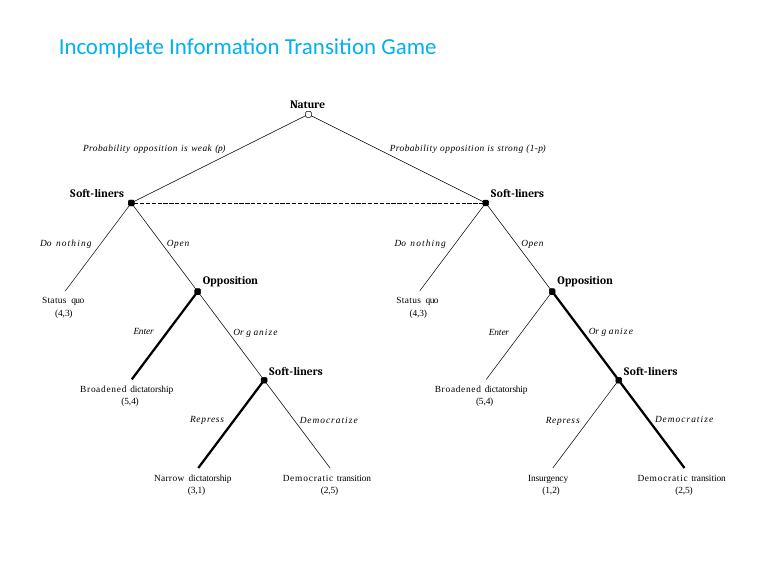

# Incomplete Information Transition Game
Nature

Probability opposition is weak (p)
Probability opposition is strong (1-p)
Soft-liners
Soft-liners

Do nothing
Do nothing
Open
Open
Opposition
Opposition

Status quo (4,3)
Status quo (4,3)

Enter
Or g anize
Enter
Or g anize
Soft-liners
Soft-liners

Broadened dictatorship (5,4)
Broadened dictatorship (5,4)

Democratize
Repress
Democratize
Repress
Narrow dictatorship (3,1)
Democratic transition (2,5)
Insurgency (1,2)
Democratic transition (2,5)